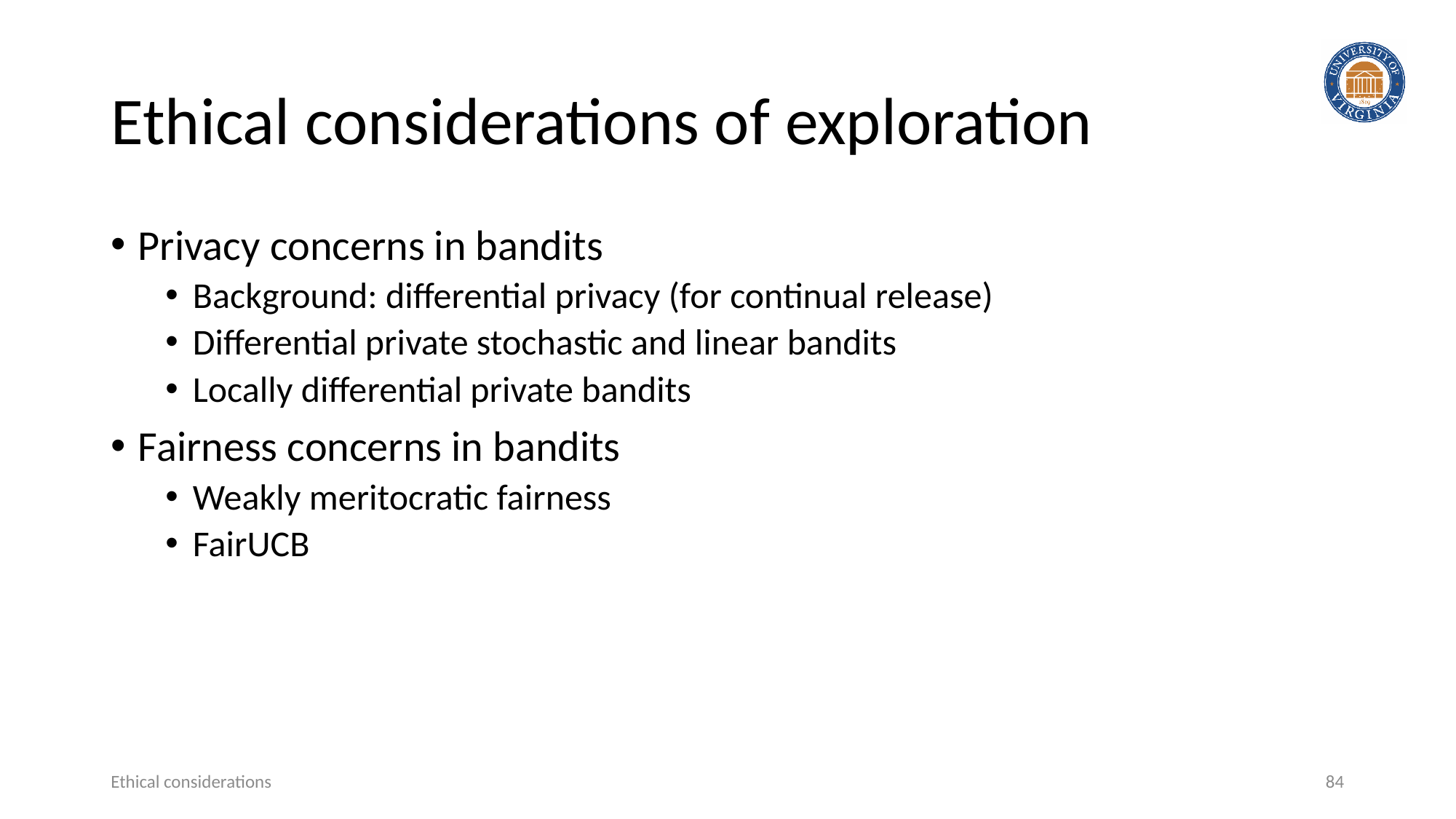

# Ethical considerations of exploration
Privacy concerns in bandits
Background: differential privacy (for continual release)
Differential private stochastic and linear bandits
Locally differential private bandits
Fairness concerns in bandits
Weakly meritocratic fairness
FairUCB

Ethical considerations
84